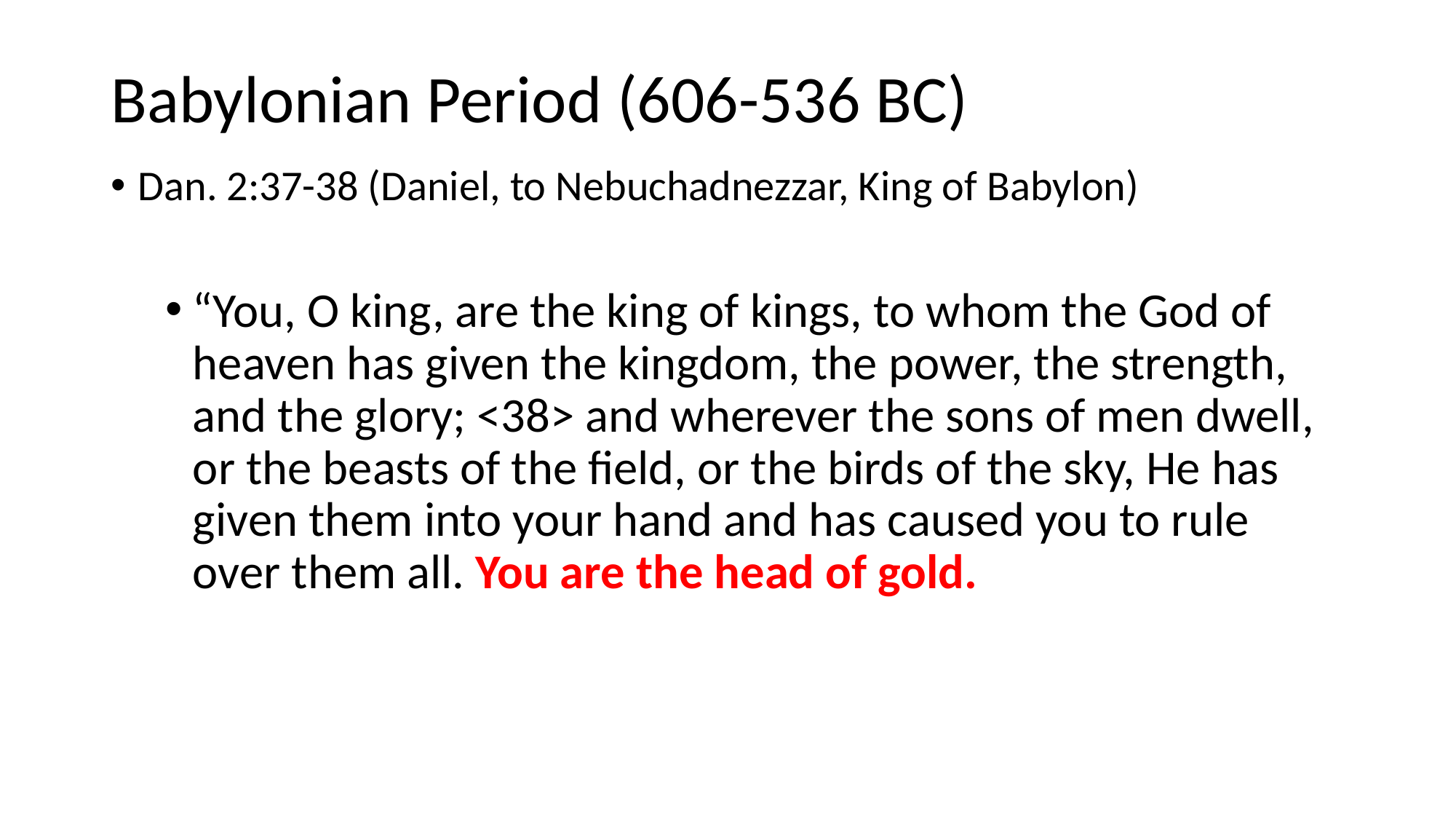

# Babylonian Period (606-536 BC)
Dan. 2:37-38 (Daniel, to Nebuchadnezzar, King of Babylon)

“You, O king, are the king of kings, to whom the God of heaven has given the kingdom, the power, the strength, and the glory; <38> and wherever the sons of men dwell, or the beasts of the field, or the birds of the sky, He has given them into your hand and has caused you to rule over them all. You are the head of gold.